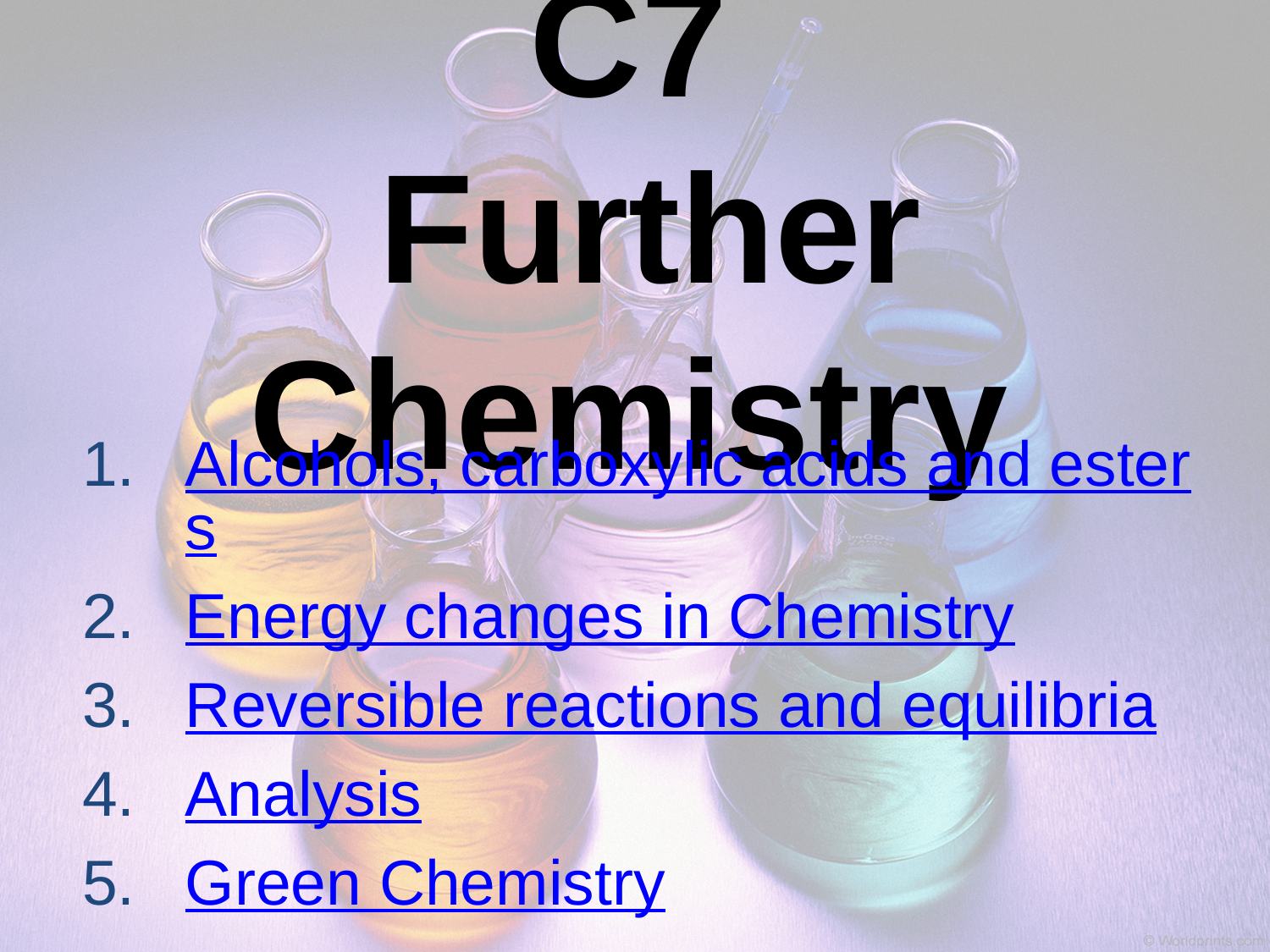

# C7 Further Chemistry
Alcohols, carboxylic acids and esters
Energy changes in Chemistry
Reversible reactions and equilibria
Analysis
Green Chemistry